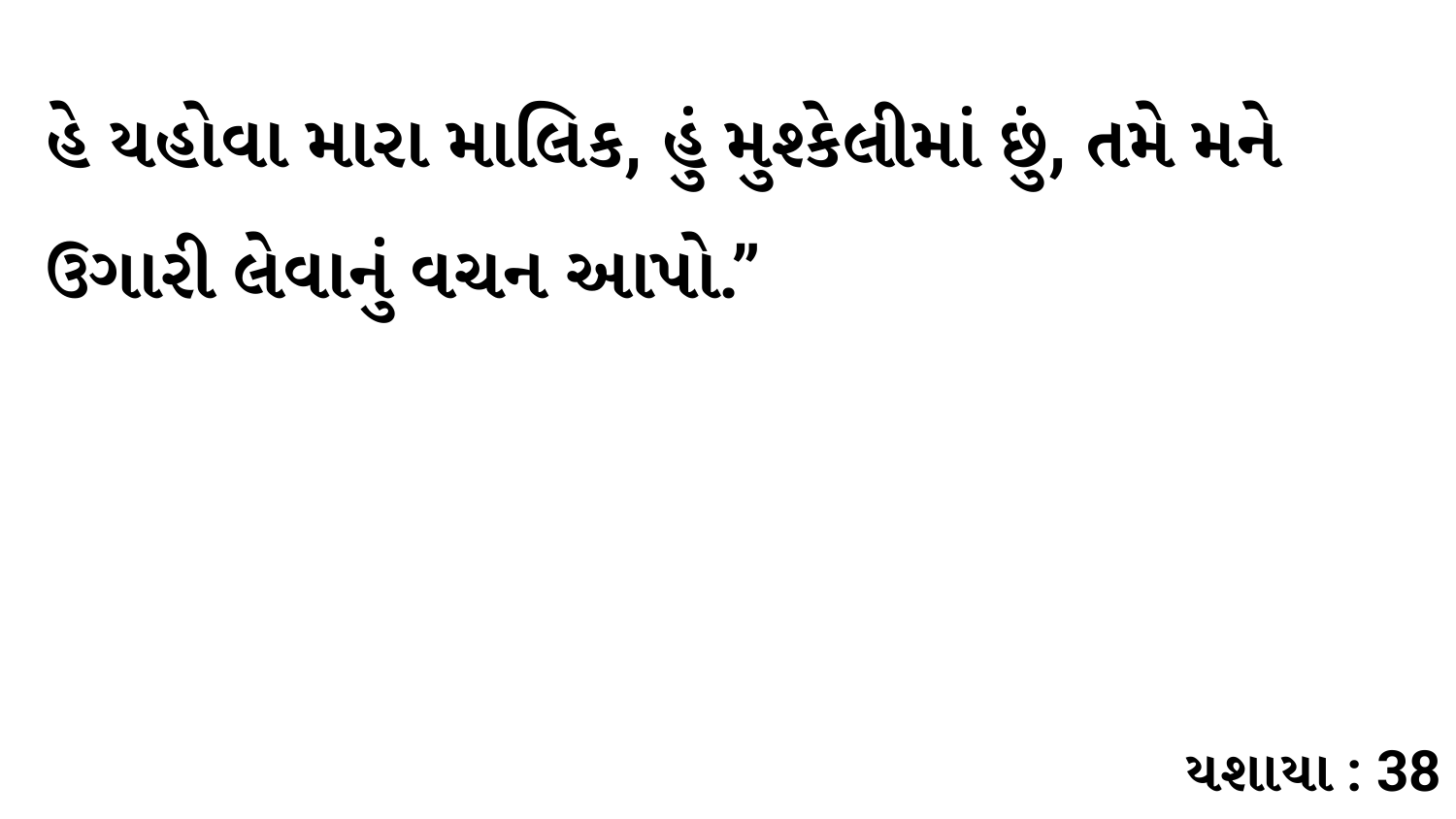

હે યહોવા મારા માલિક, હું મુશ્કેલીમાં છું, તમે મને ઉગારી લેવાનું વચન આપો.”
યશાયા : 38